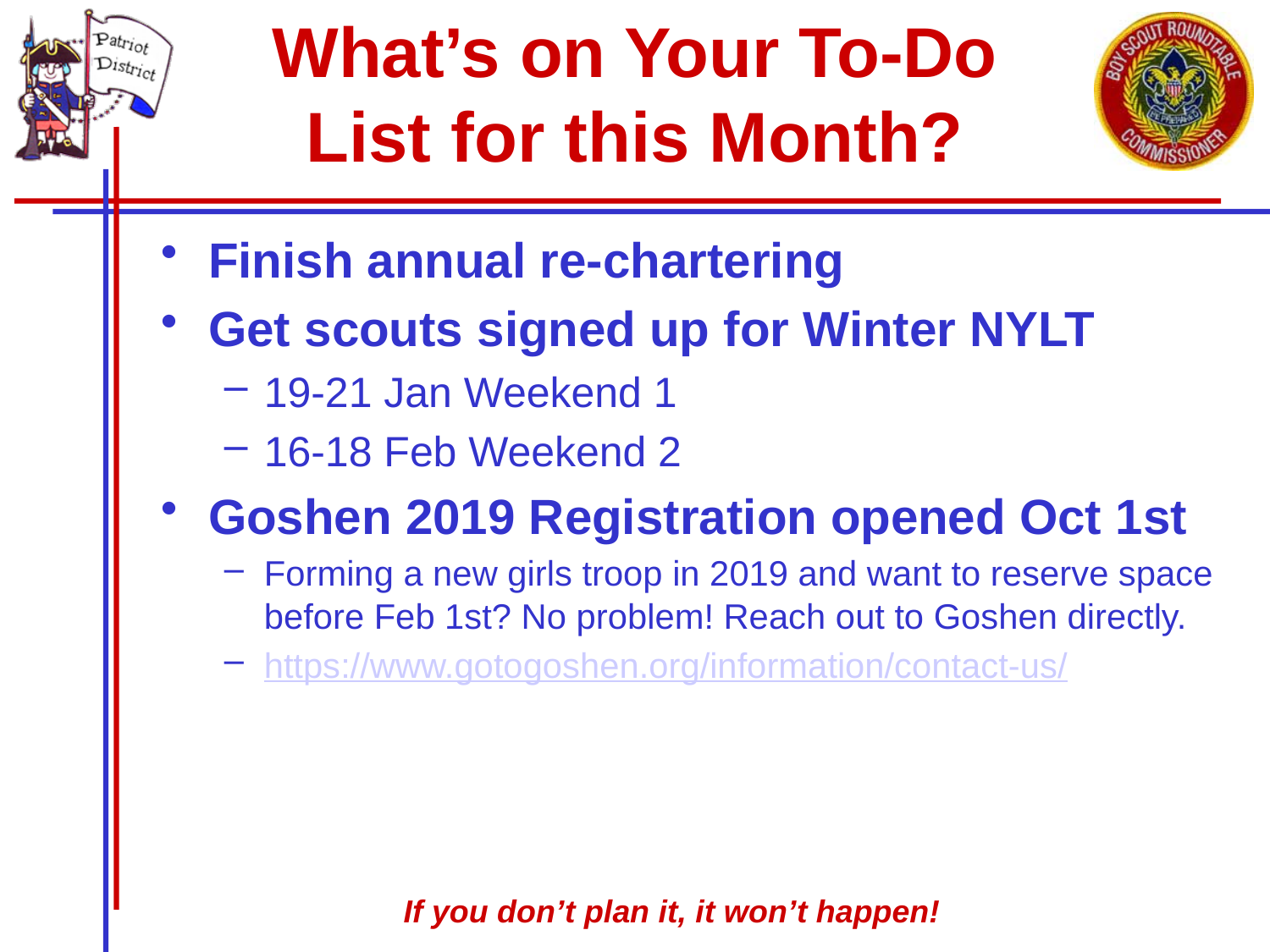

# What’s on Your To-Do List for this Month?
Finish annual re-chartering
Get scouts signed up for Winter NYLT
19-21 Jan Weekend 1
16-18 Feb Weekend 2
Goshen 2019 Registration opened Oct 1st
Forming a new girls troop in 2019 and want to reserve space before Feb 1st? No problem! Reach out to Goshen directly.
https://www.gotogoshen.org/information/contact-us/